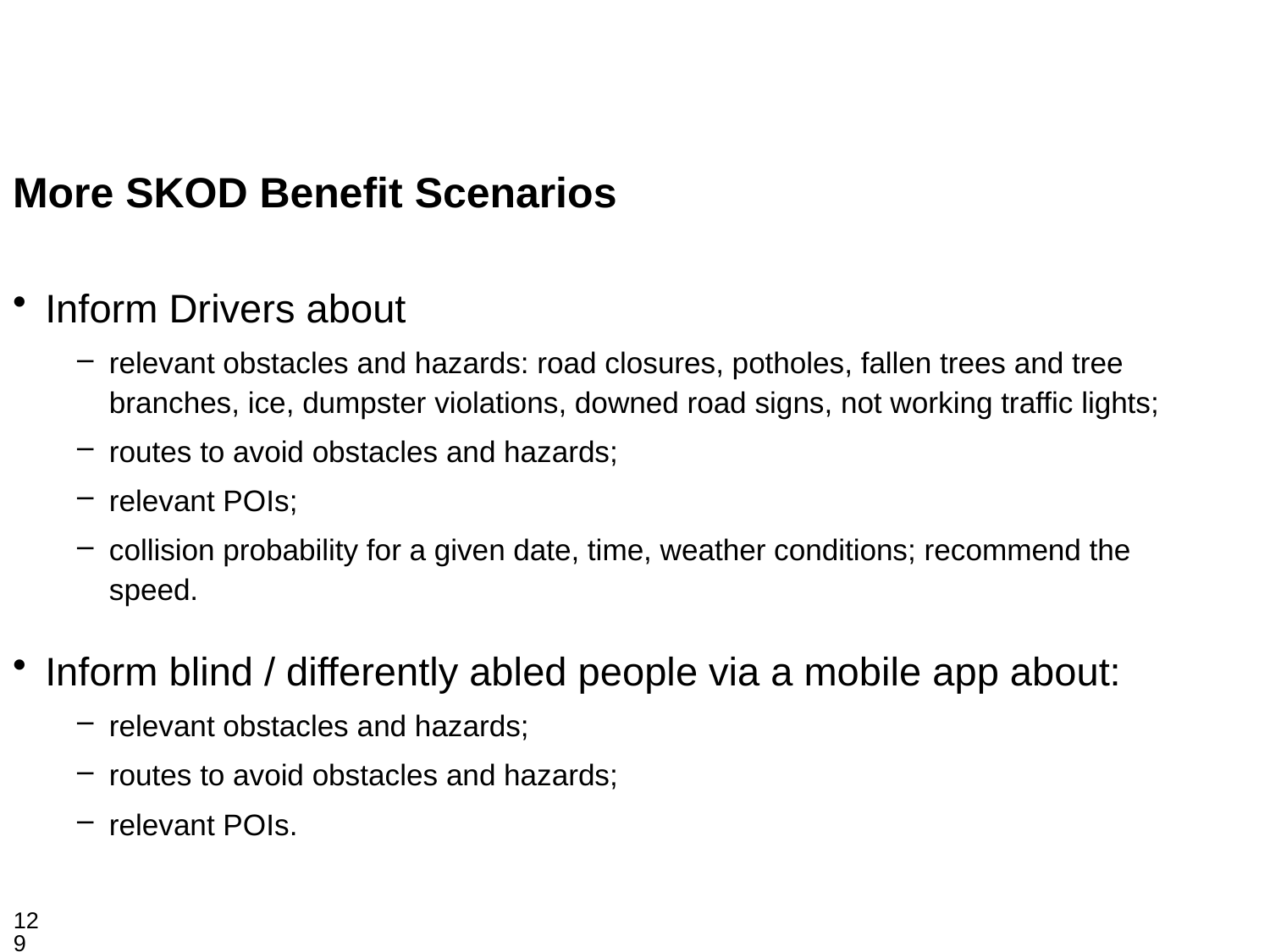

More SKOD Benefit Scenarios
Inform Drivers about
relevant obstacles and hazards: road closures, potholes, fallen trees and tree branches, ice, dumpster violations, downed road signs, not working traffic lights;
routes to avoid obstacles and hazards;
relevant POIs;
collision probability for a given date, time, weather conditions; recommend the speed.
Inform blind / differently abled people via a mobile app about:
relevant obstacles and hazards;
routes to avoid obstacles and hazards;
relevant POIs.
129